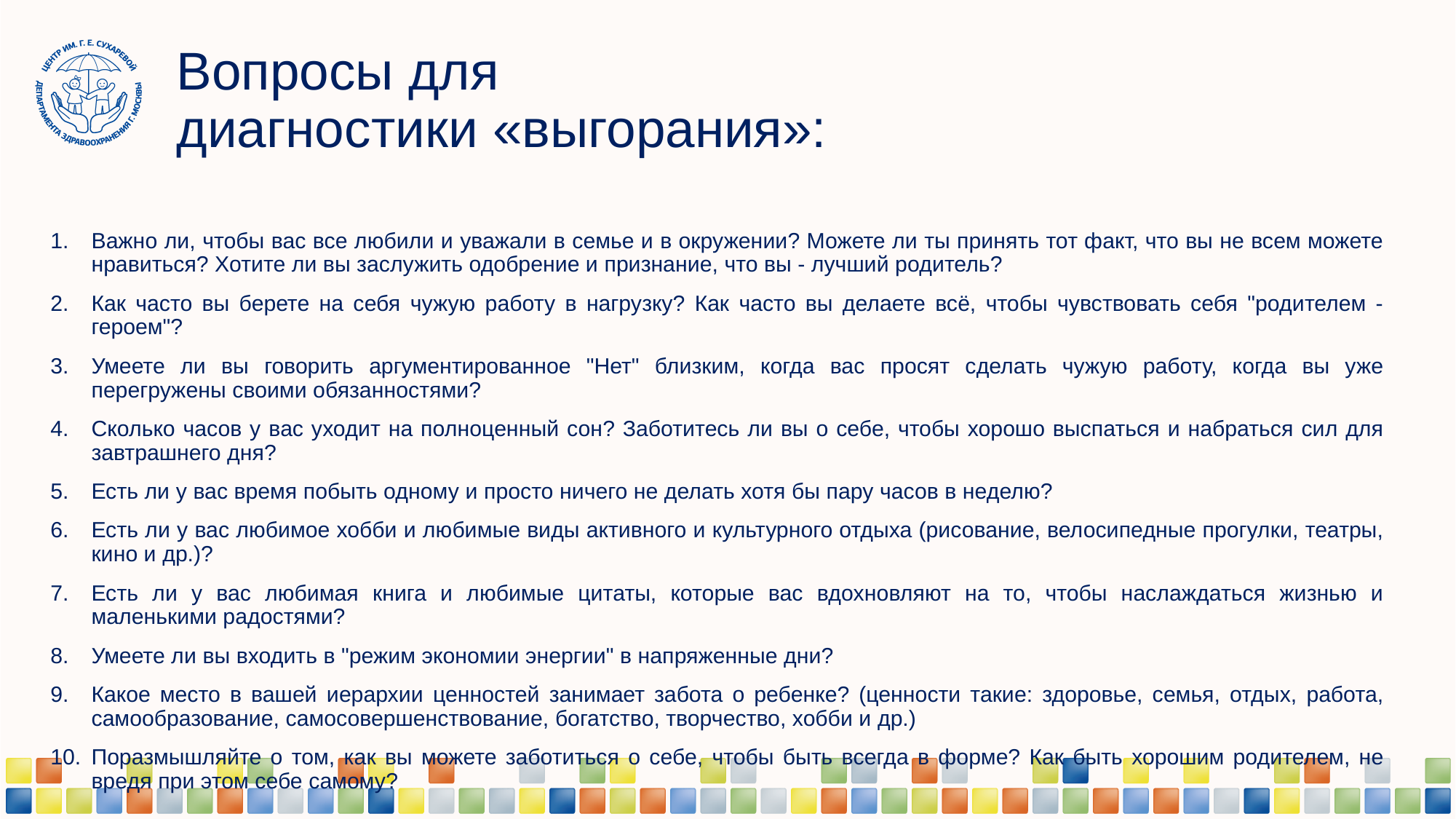

# Вопросы для диагностики «выгорания»:
Важно ли, чтобы вас все любили и уважали в семье и в окружении? Можете ли ты принять тот факт, что вы не всем можете нравиться? Хотите ли вы заслужить одобрение и признание, что вы - лучший родитель?
Как часто вы берете на себя чужую работу в нагрузку? Как часто вы делаете всё, чтобы чувствовать себя "родителем - героем"?
Умеете ли вы говорить аргументированное "Нет" близким, когда вас просят сделать чужую работу, когда вы уже перегружены своими обязанностями?
Сколько часов у вас уходит на полноценный сон? Заботитесь ли вы о себе, чтобы хорошо выспаться и набраться сил для завтрашнего дня?
Есть ли у вас время побыть одному и просто ничего не делать хотя бы пару часов в неделю?
Есть ли у вас любимое хобби и любимые виды активного и культурного отдыха (рисование, велосипедные прогулки, театры, кино и др.)?
Есть ли у вас любимая книга и любимые цитаты, которые вас вдохновляют на то, чтобы наслаждаться жизнью и маленькими радостями?
Умеете ли вы входить в "режим экономии энергии" в напряженные дни?
Какое место в вашей иерархии ценностей занимает забота о ребенке? (ценности такие: здоровье, семья, отдых, работа, самообразование, самосовершенствование, богатство, творчество, хобби и др.)
Поразмышляйте о том, как вы можете заботиться о себе, чтобы быть всегда в форме? Как быть хорошим родителем, не вредя при этом себе самому?